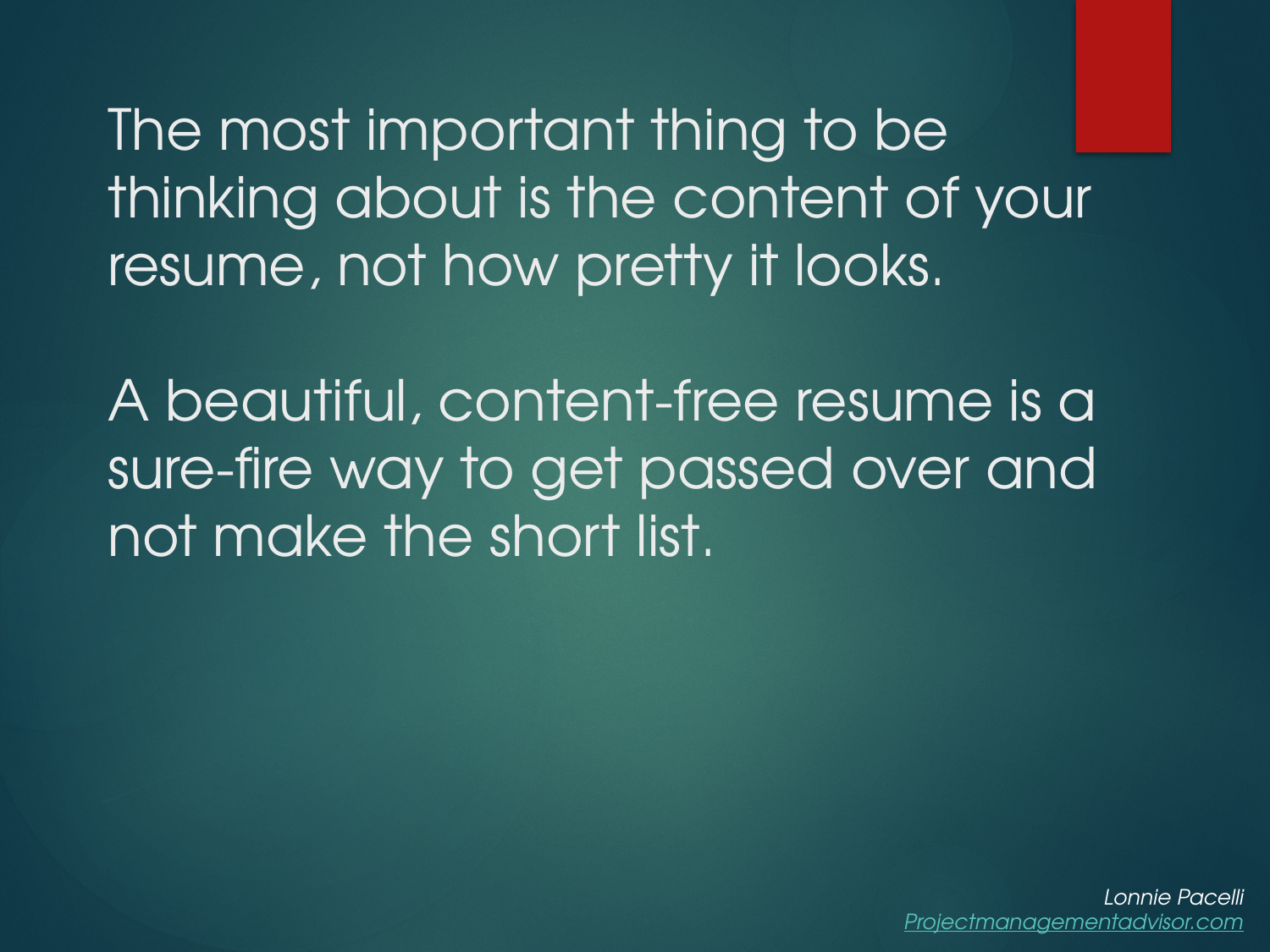

# The most important thing to be thinking about is the content of your resume, not how pretty it looks. A beautiful, content-free resume is a sure-fire way to get passed over and not make the short list.
Lonnie Pacelli
Projectmanagementadvisor.com